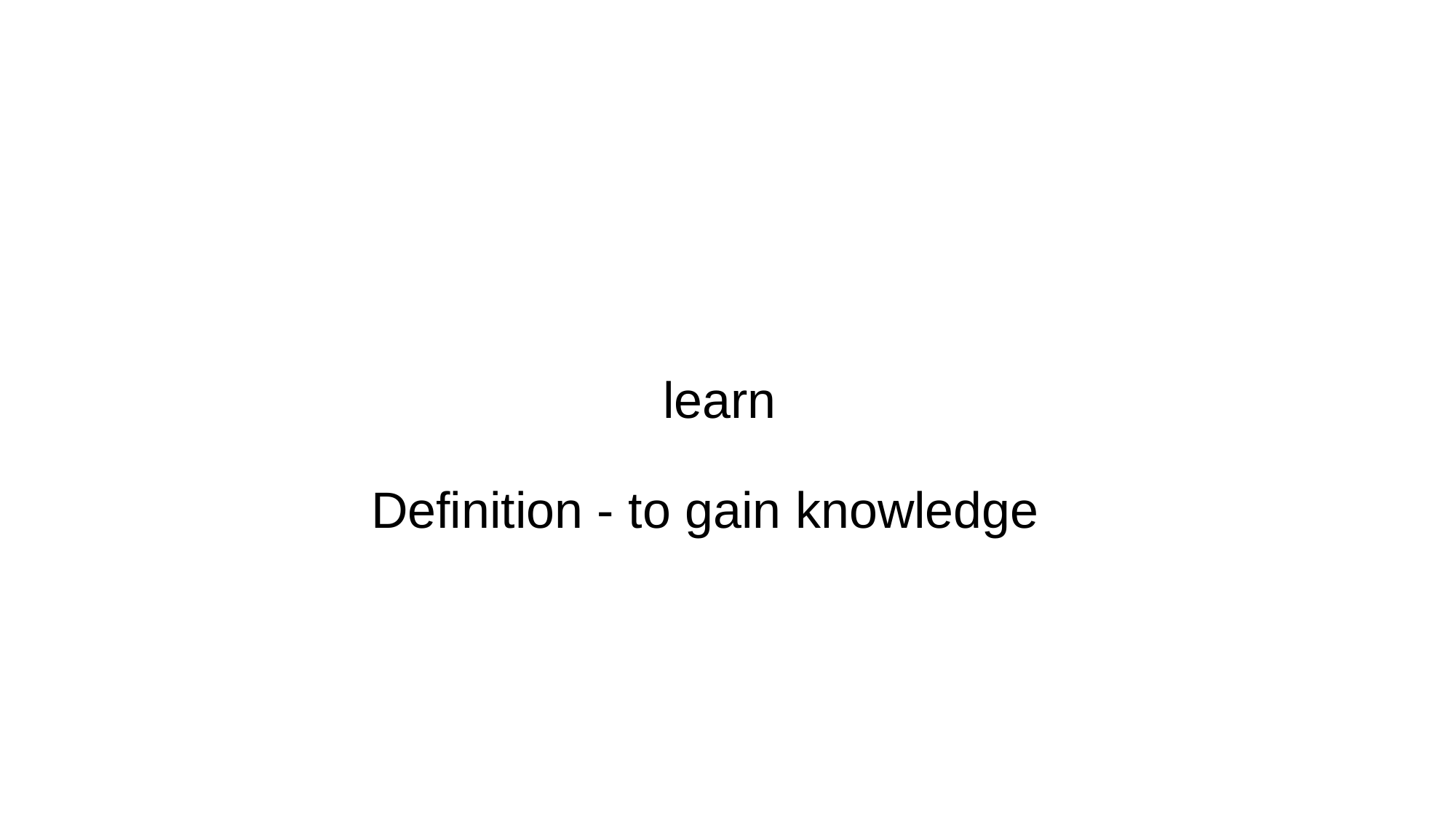

# learn Definition - to gain knowledge